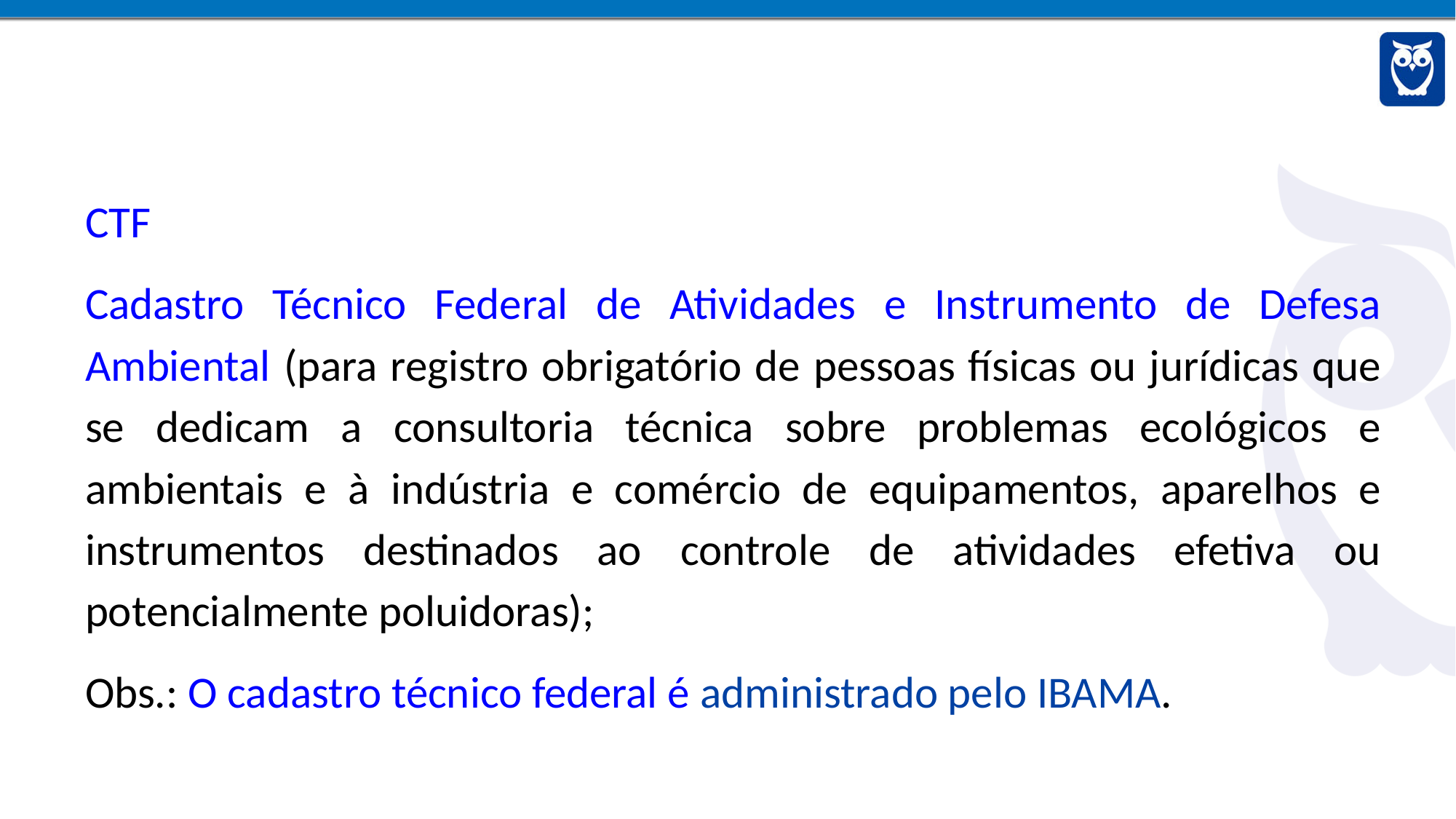

CTF
Cadastro Técnico Federal de Atividades e Instrumento de Defesa Ambiental (para registro obrigatório de pessoas físicas ou jurídicas que se dedicam a consultoria técnica sobre problemas ecológicos e ambientais e à indústria e comércio de equipamentos, aparelhos e instrumentos destinados ao controle de atividades efetiva ou potencialmente poluidoras);
Obs.: O cadastro técnico federal é administrado pelo IBAMA.